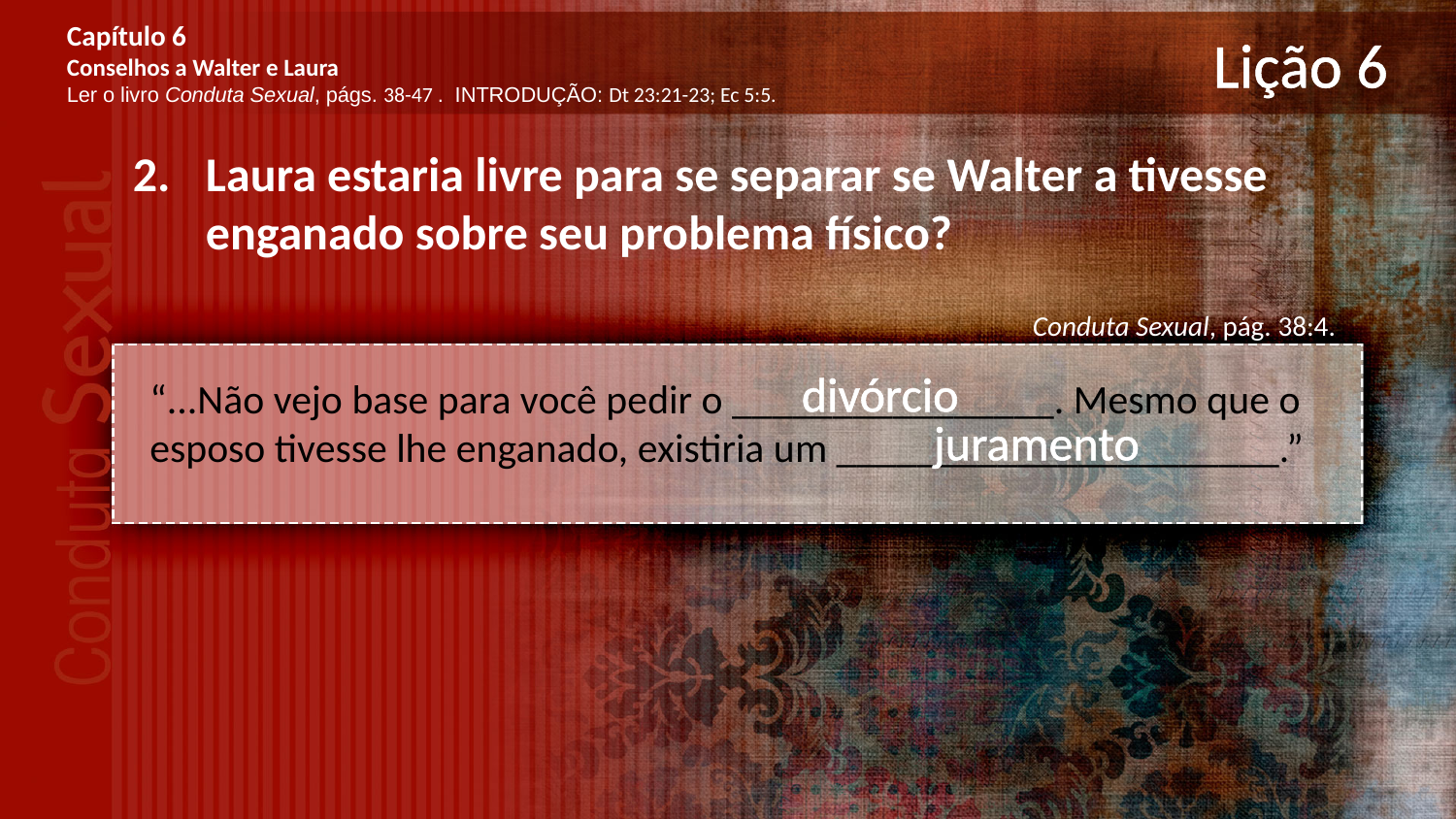

Capítulo 6
Conselhos a Walter e Laura
Ler o livro Conduta Sexual, págs. 38-47 .  INTRODUÇÃO: Dt 23:21-23; Ec 5:5.
# Lição 6
Laura estaria livre para se separar se Walter a tivesse enganado sobre seu problema físico?

Conduta Sexual, pág. 38:4.
divórcio
“...Não vejo base para você pedir o ________________. Mesmo que o esposo tivesse lhe enganado, existiria um ______________________.”
juramento